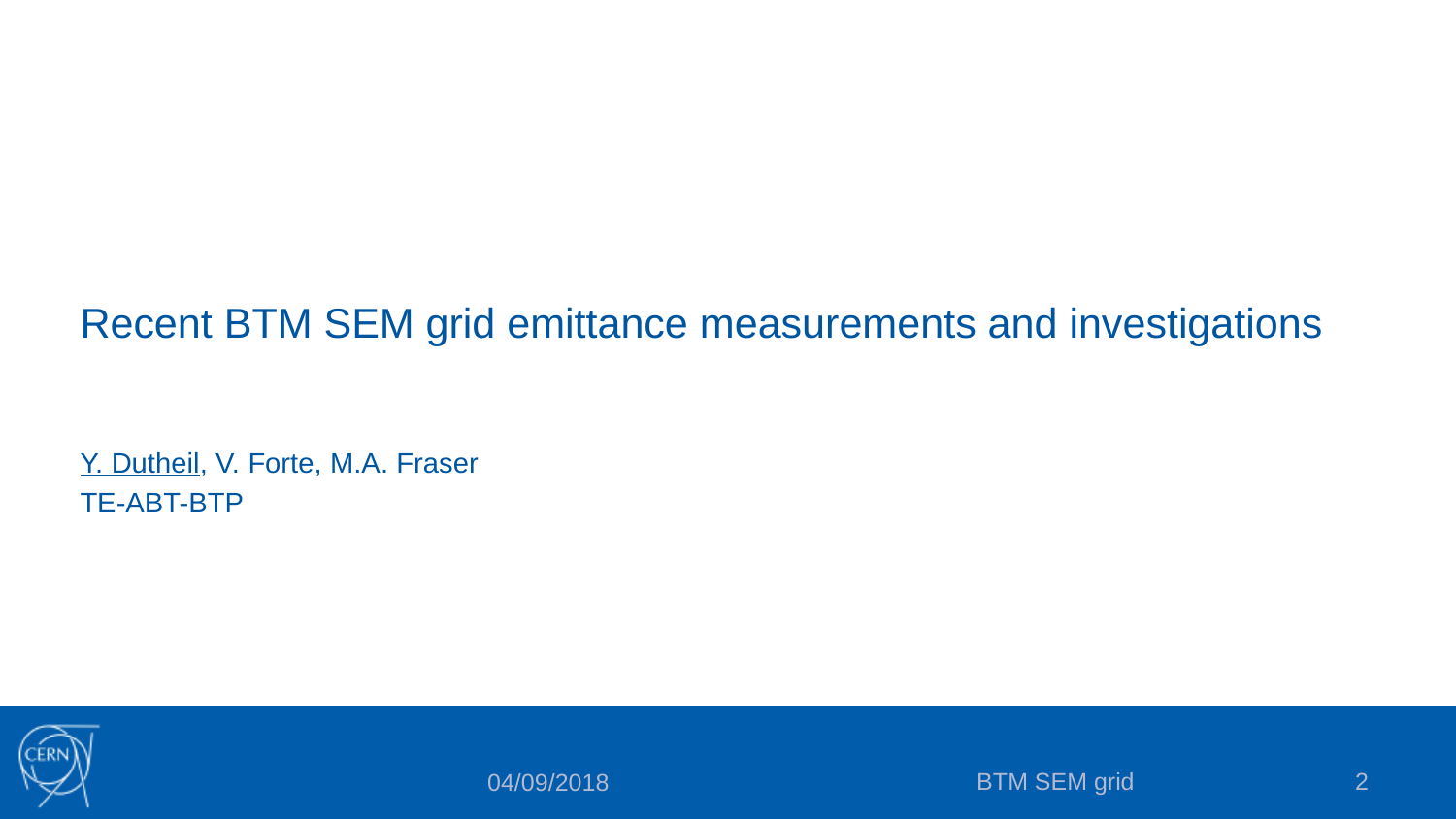

# Recent BTM SEM grid emittance measurements and investigations

Y. Dutheil, V. Forte, M.A. Fraser
TE-ABT-BTP
BTM SEM grid
2
04/09/2018